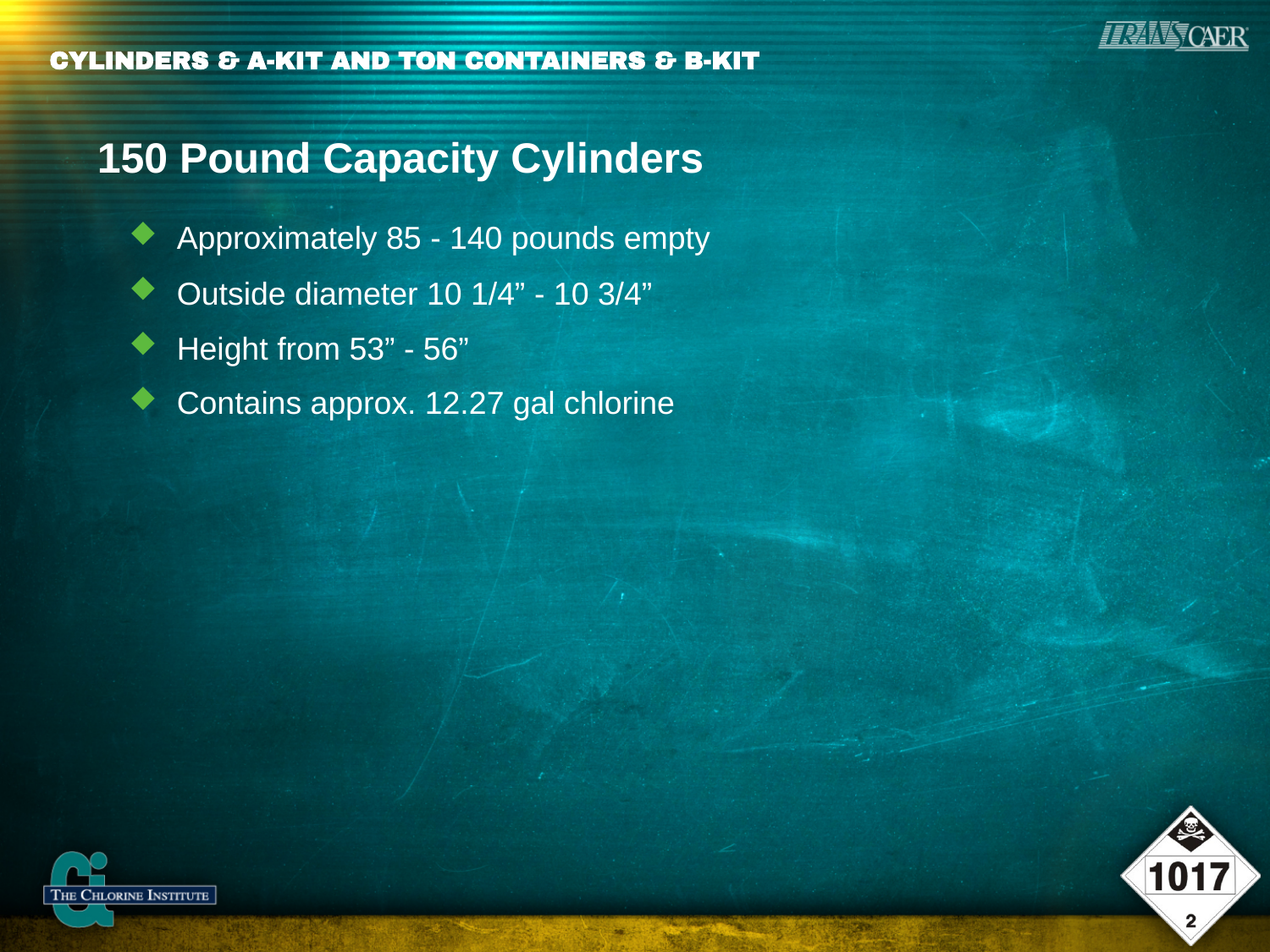

# 150 Pound Capacity Cylinders

Approximately 85 - 140 pounds empty
Outside diameter 10 1/4” - 10 3/4”
Height from 53” - 56”
Contains approx. 12.27 gal chlorine